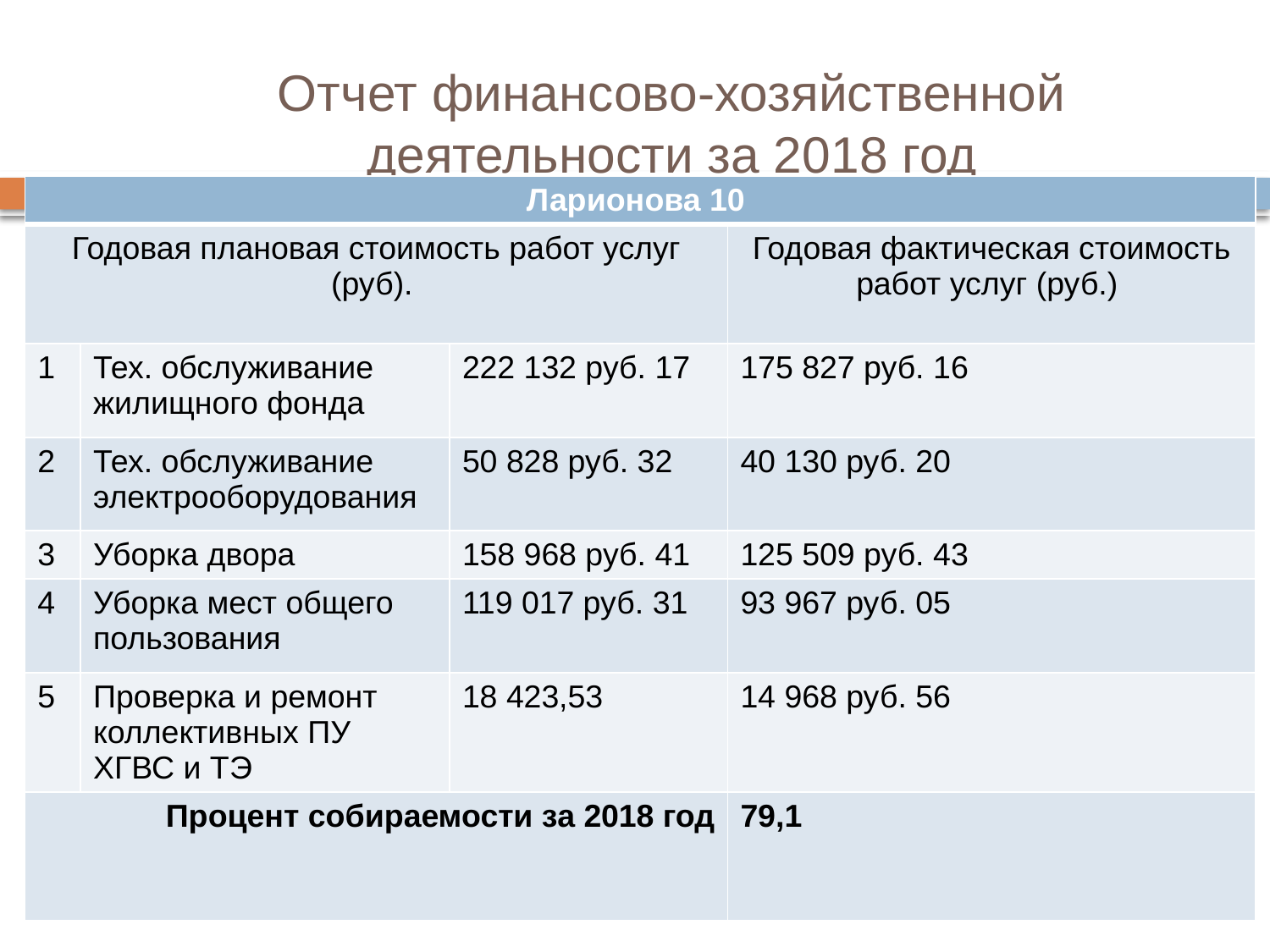

Отчет финансово-хозяйственной деятельности за 2018 год
| Ларионова 10 |  |  |  |
| --- | --- | --- | --- |
| Годовая плановая стоимость работ услуг (руб). |  |  | Годовая фактическая стоимость работ услуг (руб.) |
| 1 | Тех. обслуживание жилищного фонда | 222 132 руб. 17 | 175 827 руб. 16 |
| 2 | Тех. обслуживание электрооборудования | 50 828 руб. 32 | 40 130 руб. 20 |
| 3 | Уборка двора | 158 968 руб. 41 | 125 509 руб. 43 |
| 4 | Уборка мест общего пользования | 119 017 руб. 31 | 93 967 руб. 05 |
| 5 | Проверка и ремонт коллективных ПУ ХГВС и ТЭ | 18 423,53 | 14 968 руб. 56 |
| Процент собираемости за 2018 год |  |  | 79,1 |